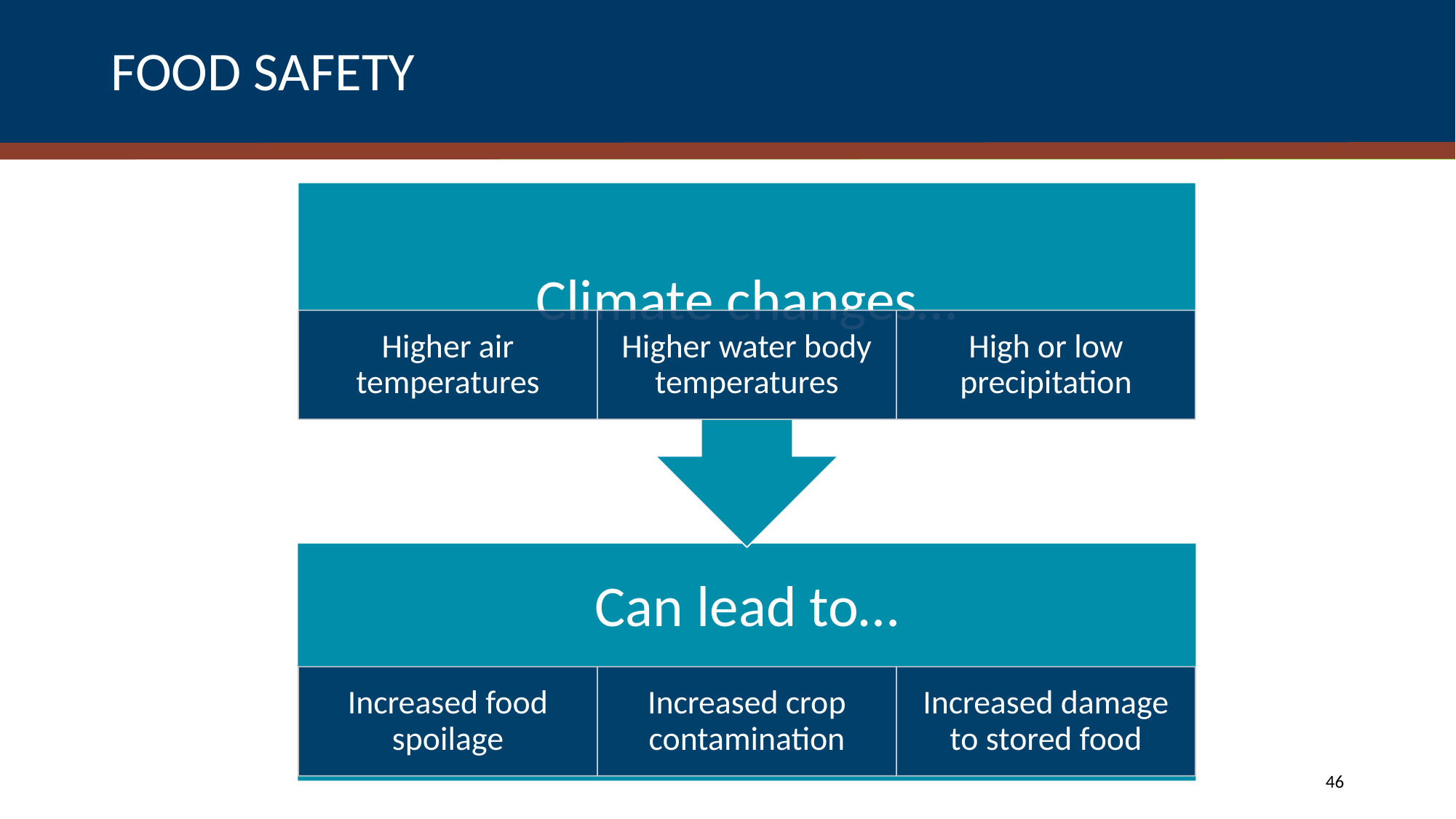

# FOOD SAFETY
Can lead to…
Increased food spoilage
Increased crop contamination
Increased damage to stored food
Climate changes…
Higher air temperatures
Higher water body temperatures
High or low precipitation
46